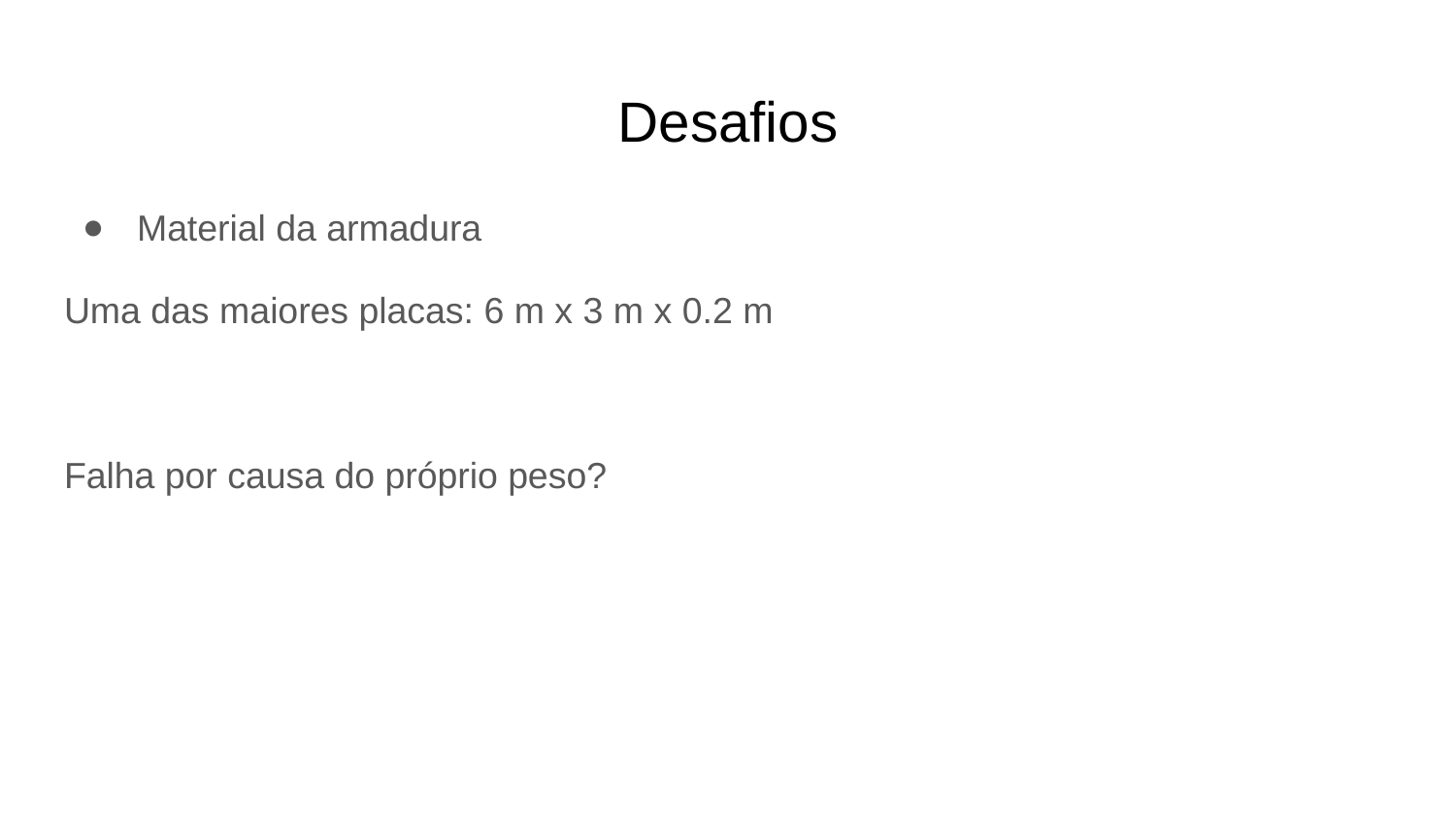

# Desafios
Material da armadura
Uma das maiores placas: 6 m x 3 m x 0.2 m

Falha por causa do próprio peso?